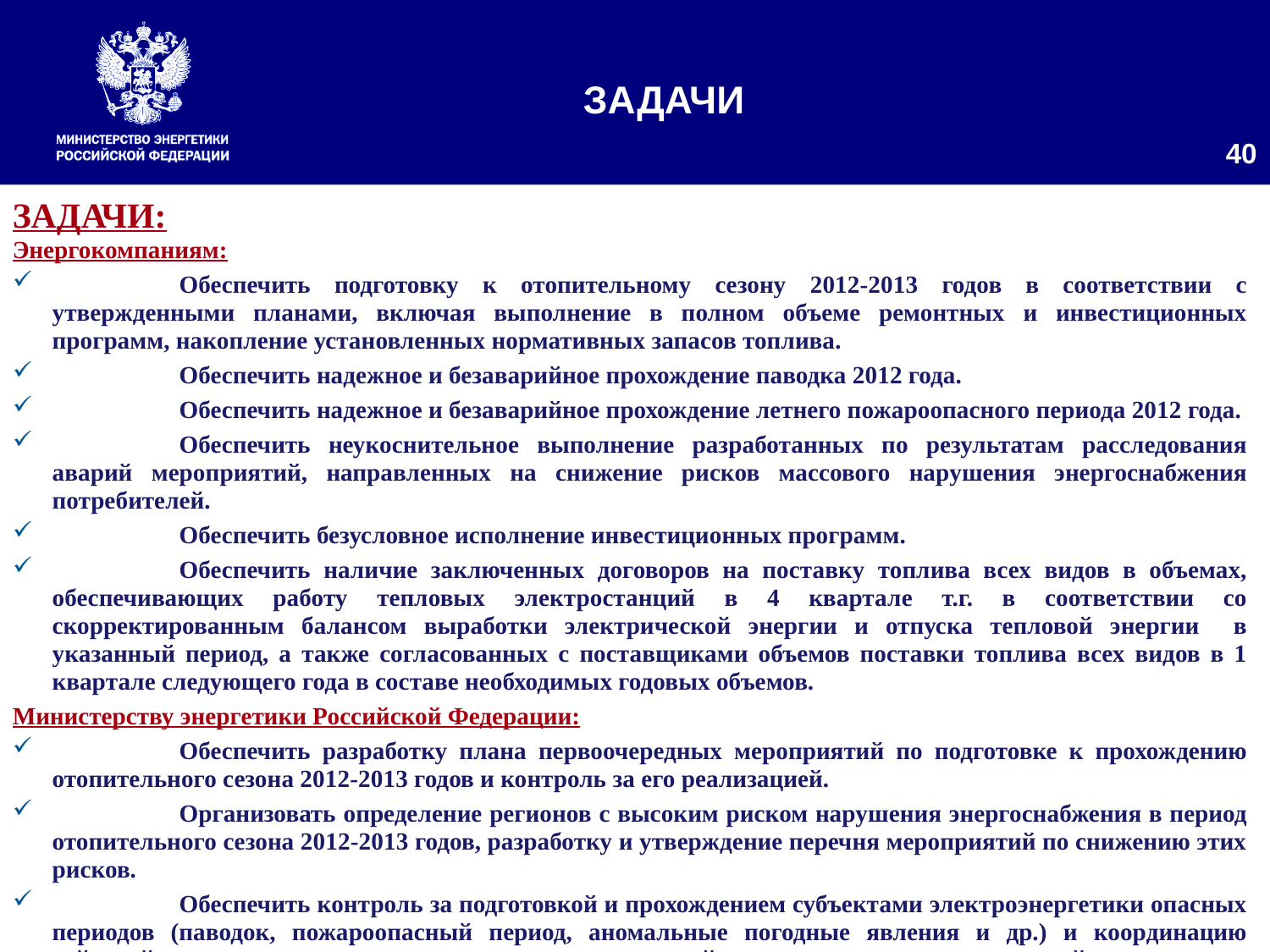

ЗАДАЧИ
40
ЗАДАЧИ:
Энергокомпаниям:
	Обеспечить подготовку к отопительному сезону 2012-2013 годов в соответствии с утвержденными планами, включая выполнение в полном объеме ремонтных и инвестиционных программ, накопление установленных нормативных запасов топлива.
	Обеспечить надежное и безаварийное прохождение паводка 2012 года.
	Обеспечить надежное и безаварийное прохождение летнего пожароопасного периода 2012 года.
	Обеспечить неукоснительное выполнение разработанных по результатам расследования аварий мероприятий, направленных на снижение рисков массового нарушения энергоснабжения потребителей.
	Обеспечить безусловное исполнение инвестиционных программ.
	Обеспечить наличие заключенных договоров на поставку топлива всех видов в объемах, обеспечивающих работу тепловых электростанций в 4 квартале т.г. в соответствии со скорректированным балансом выработки электрической энергии и отпуска тепловой энергии  в указанный период, а также согласованных с поставщиками объемов поставки топлива всех видов в 1 квартале следующего года в составе необходимых годовых объемов.
Министерству энергетики Российской Федерации:
	Обеспечить разработку плана первоочередных мероприятий по подготовке к прохождению отопительного сезона 2012-2013 годов и контроль за его реализацией.
	Организовать определение регионов с высоким риском нарушения энергоснабжения в период отопительного сезона 2012-2013 годов, разработку и утверждение перечня мероприятий по снижению этих рисков.
	Обеспечить контроль за подготовкой и прохождением субъектами электроэнергетики опасных периодов (паводок, пожароопасный период, аномальные погодные явления и др.) и координацию действий заинтересованных органов власти и организаций при ликвидации их последствий.